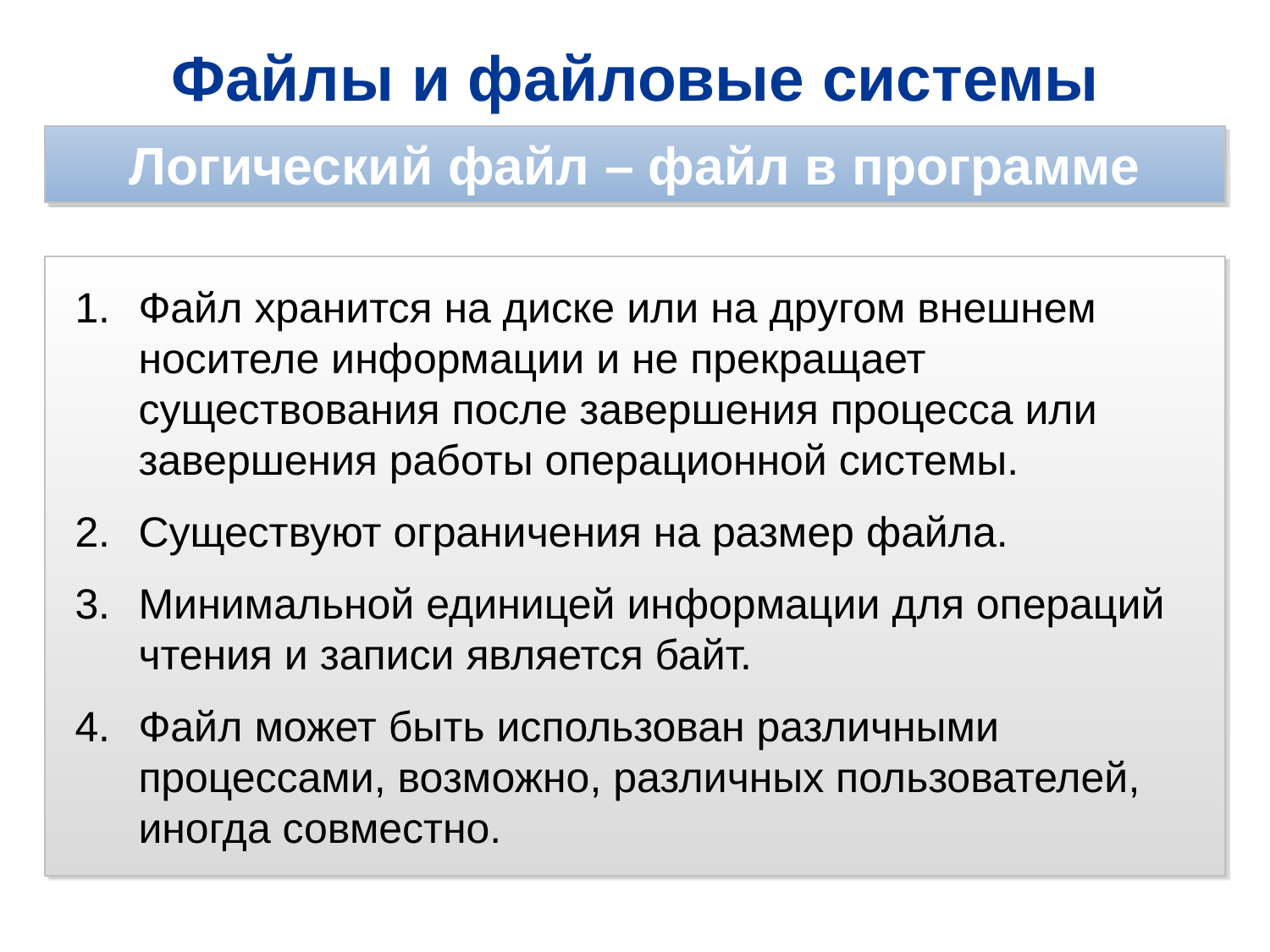

Файлы и файловые системы
Логический файл – файл в программе
Файл хранится на диске или на другом внешнем носителе информации и не прекращает существования после завершения процесса или завершения работы операционной системы.
Существуют ограничения на размер файла.
Минимальной единицей информации для операций чтения и записи является байт.
Файл может быть использован различными процессами, возможно, различных пользователей, иногда совместно.